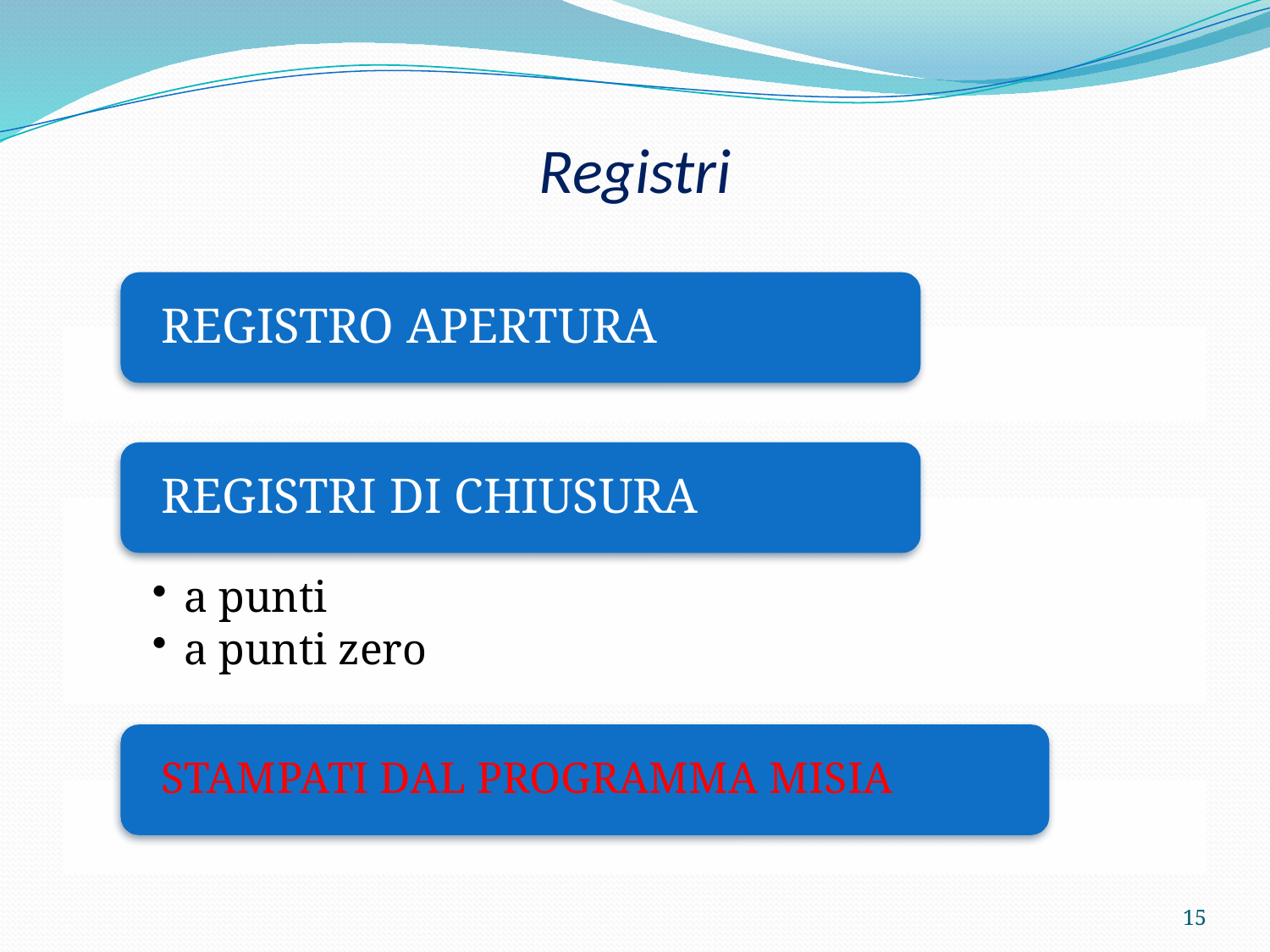

# Registri
REGISTRO APERTURA
a punti
a punti zero
REGISTRI DI CHIUSURA
STAMPATI DAL PROGRAMMA MISIA
15